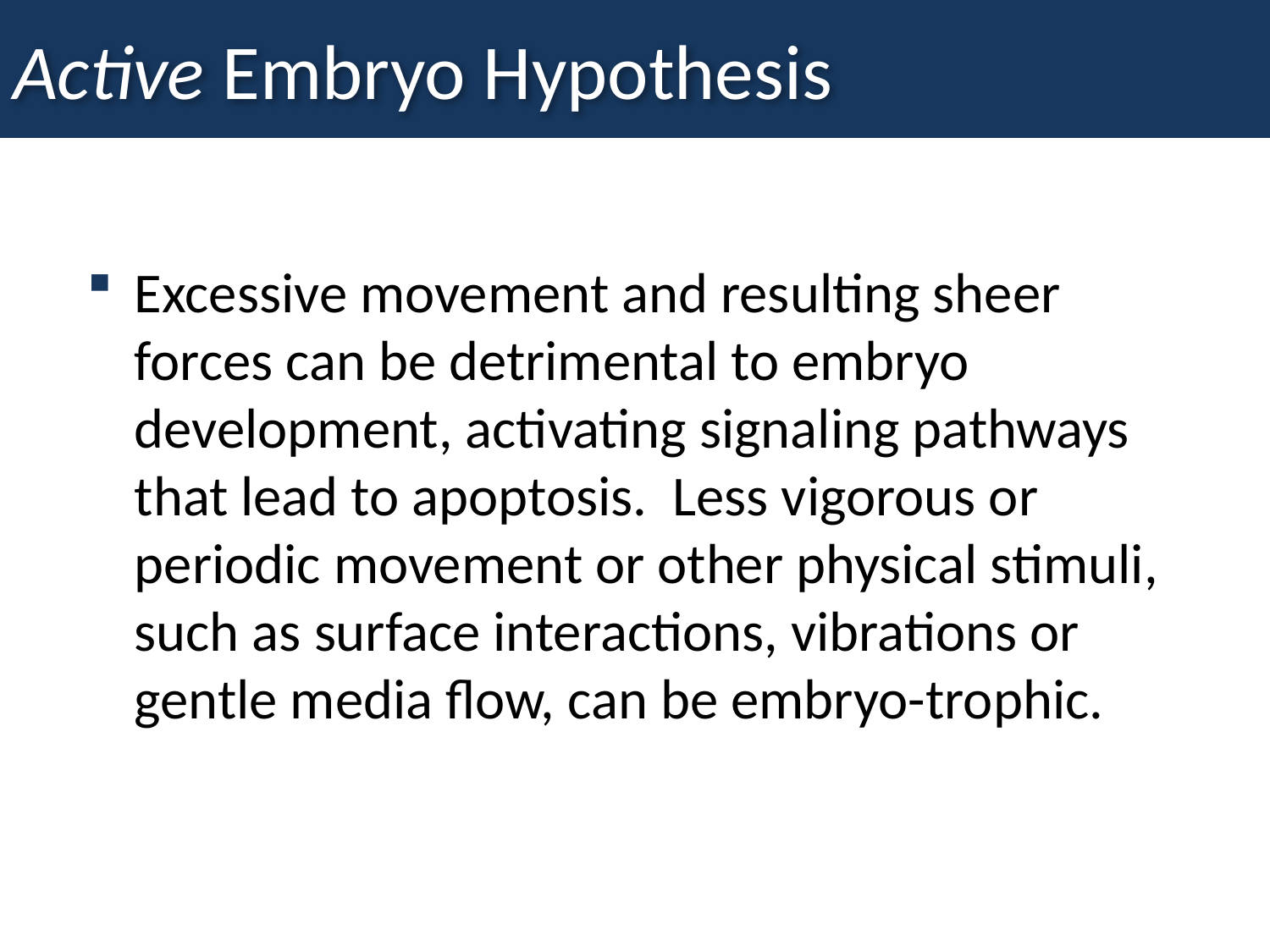

# Active Embryo Hypothesis
Excessive movement and resulting sheer forces can be detrimental to embryo development, activating signaling pathways that lead to apoptosis.  Less vigorous or periodic movement or other physical stimuli, such as surface interactions, vibrations or gentle media flow, can be embryo-trophic.